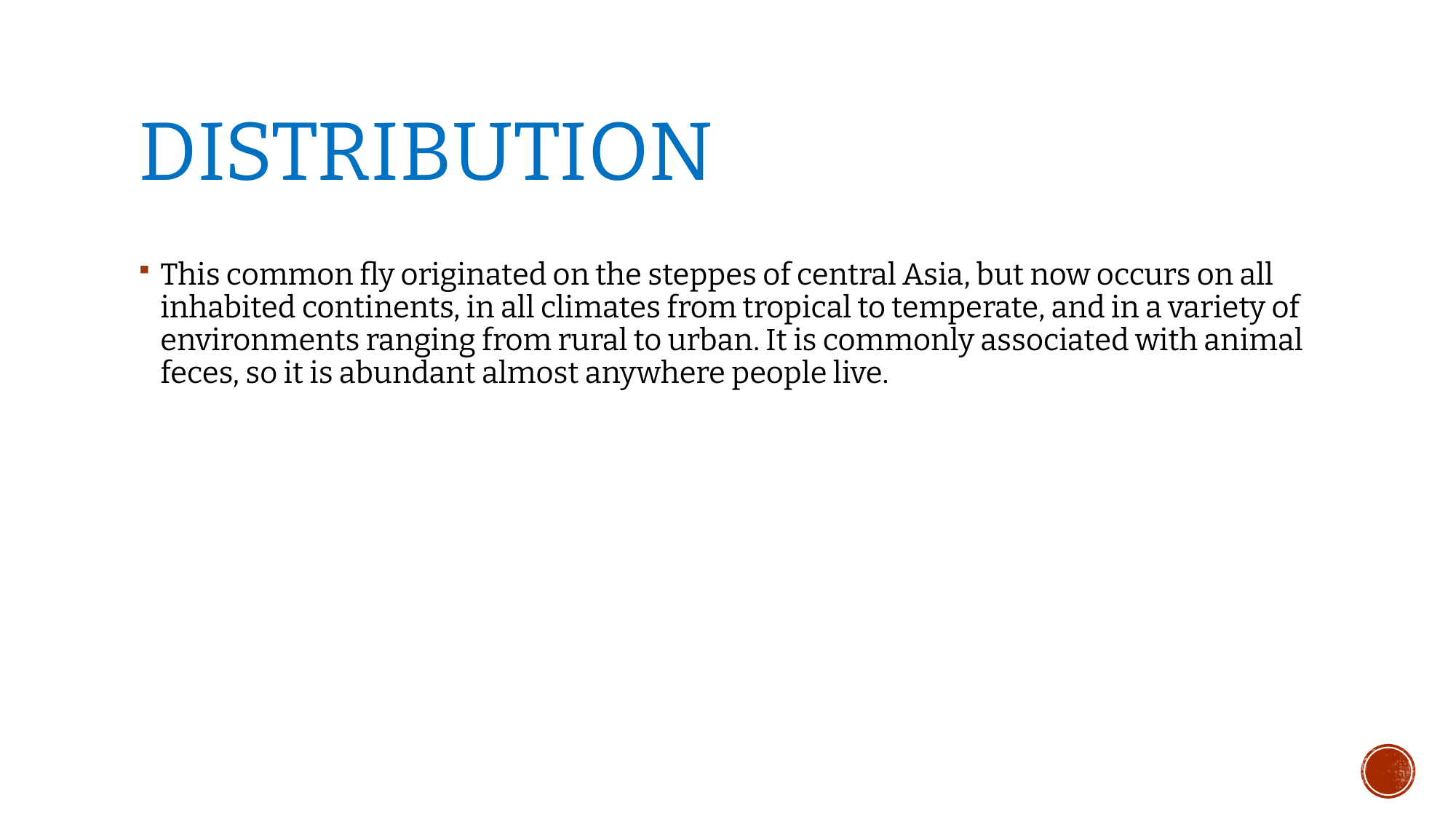

# Distribution
This common fly originated on the steppes of central Asia, but now occurs on all inhabited continents, in all climates from tropical to temperate, and in a variety of environments ranging from rural to urban. It is commonly associated with animal feces, so it is abundant almost anywhere people live.